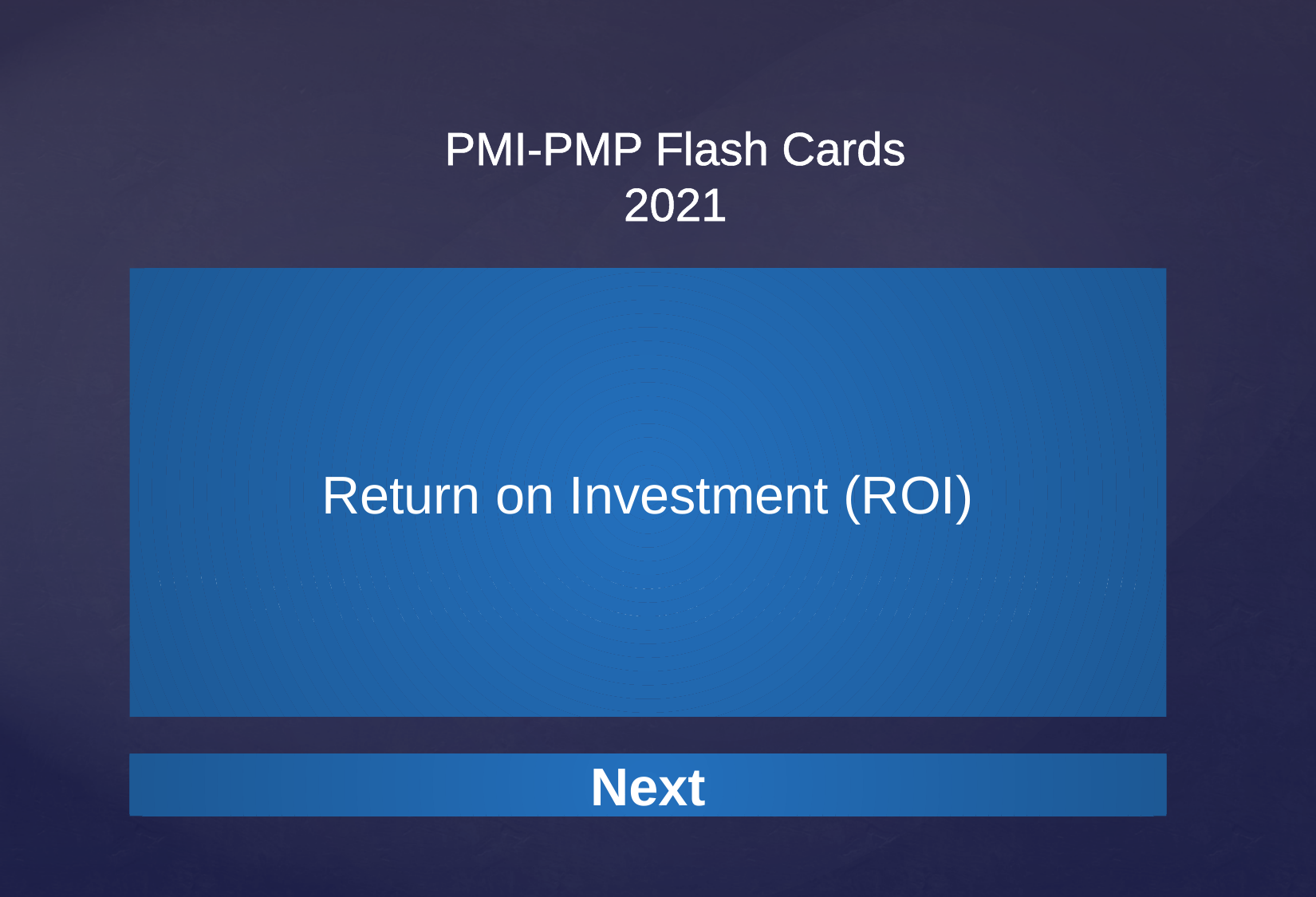

Return on Investment (ROI)
Return on investment (ROI) is a financial metric of profitability that measures the gain or loss from an investment relative to the amount of money invested.
Next
Next
Next
Next